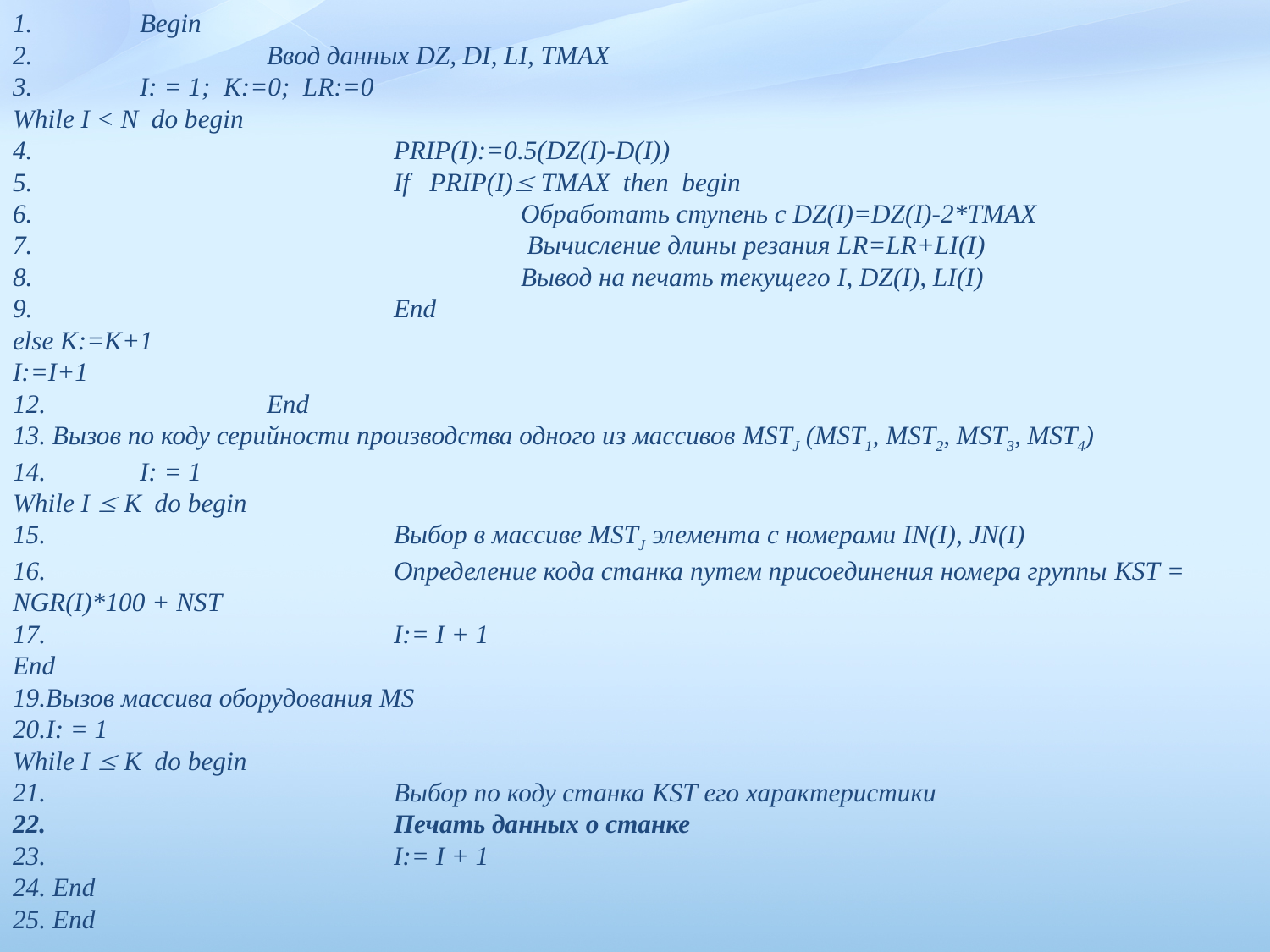

1.	Begin
2.		Ввод данных DZ, DI, LI, TMAX
3.	I: = 1;  K:=0;  LR:=0
While I < N  do begin
4.			PRIP(I):=0.5(DZ(I)-D(I))
5.			If   PRIP(I)≤ TMAX  then  begin
6.				Обработать ступень с DZ(I)=DZ(I)-2*TMAX
7.				 Вычисление длины резания LR=LR+LI(I)
8.				Вывод на печать текущего I, DZ(I), LI(I)
9.			End
else K:=K+1
I:=I+1
12.		End
13. Вызов по коду серийности производства одного из массивов MSTJ (MST1, MST2, MST3, MST4)
14.	I: = 1
While I ≤ K  do begin
15.			Выбор в массиве MSTJ элемента с номерами IN(I), JN(I)
16.			Определение кода станка путем присоединения номера группы KST = NGR(I)*100 + NST
17.			I:= I + 1
End
19.Вызов массива оборудования MS
20.I: = 1
While I ≤ K  do begin
21. 			Выбор по коду станка KST его характеристики
22.			Печать данных о станке
23.			I:= I + 1
24. End
25. End